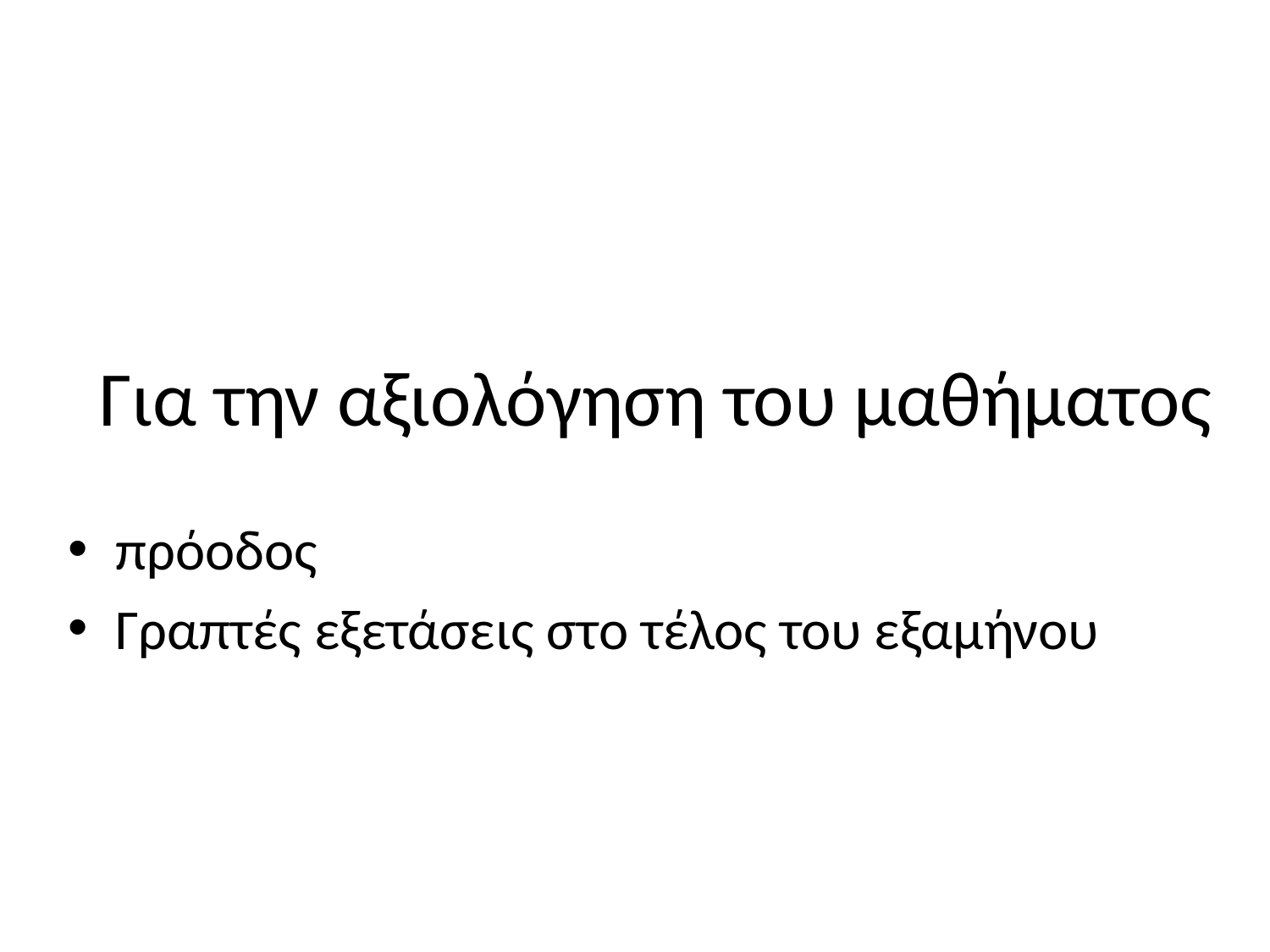

# Για την αξιολόγηση του μαθήματος
πρόοδος
Γραπτές εξετάσεις στο τέλος του εξαμήνου